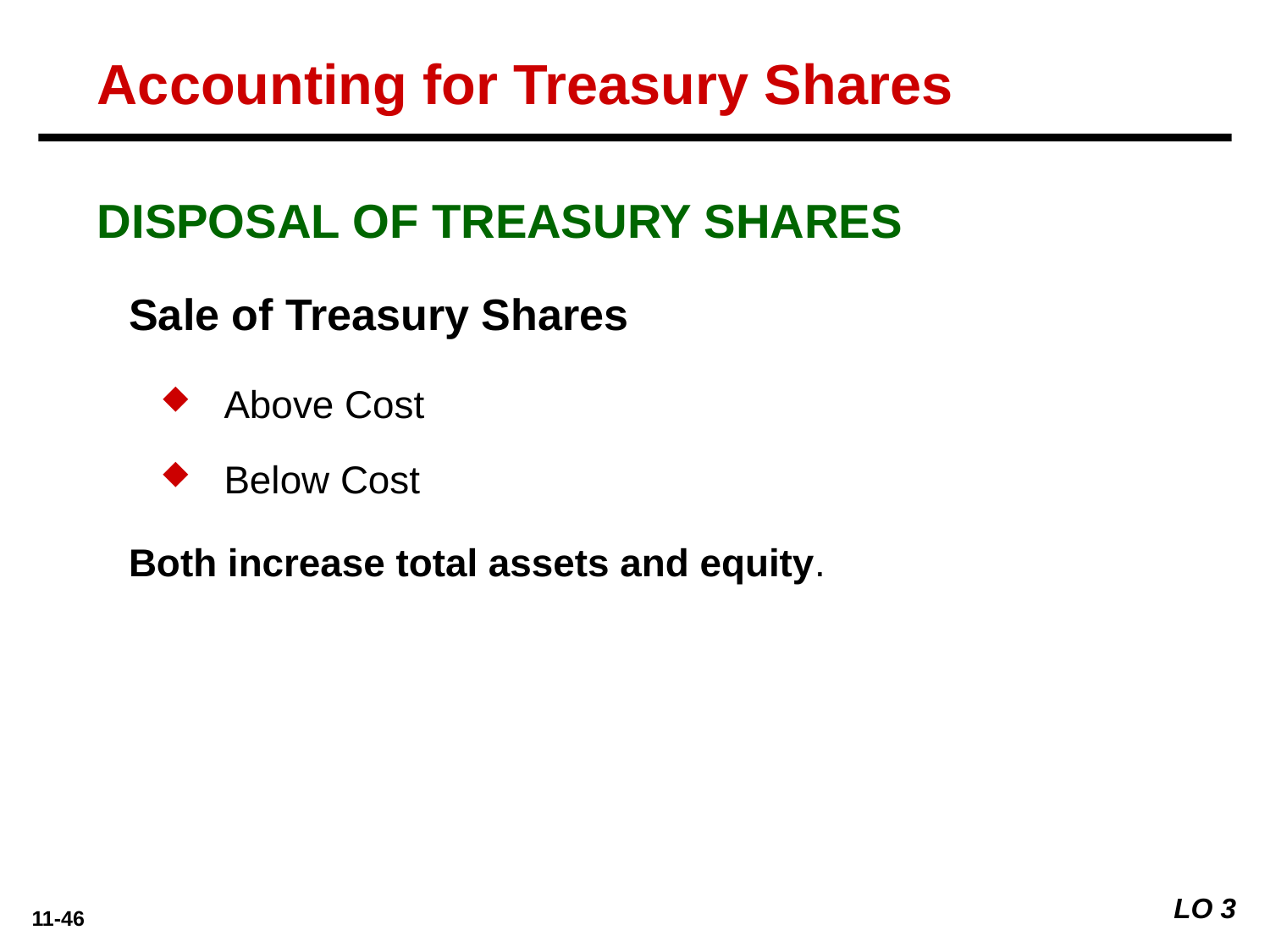

Accounting for Treasury Shares

DISPOSAL OF TREASURY SHARES
Sale of Treasury Shares
Above Cost
Below Cost
Both increase total assets and equity.
LO 3